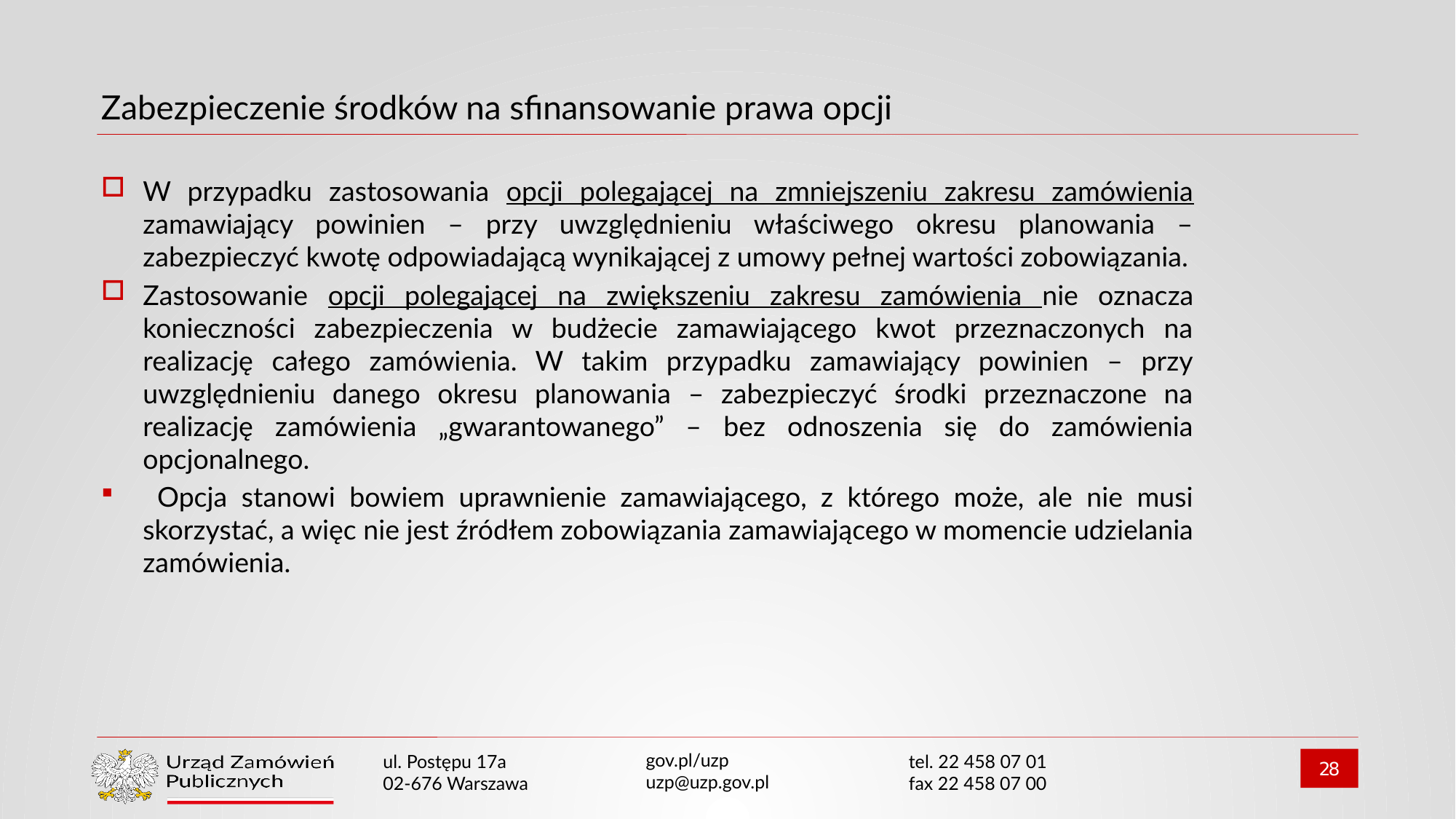

# Zabezpieczenie środków na sfinansowanie prawa opcji
W przypadku zastosowania opcji polegającej na zmniejszeniu zakresu zamówienia zamawiający powinien – przy uwzględnieniu właściwego okresu planowania – zabezpieczyć kwotę odpowiadającą wynikającej z umowy pełnej wartości zobowiązania.
Zastosowanie opcji polegającej na zwiększeniu zakresu zamówienia nie oznacza konieczności zabezpieczenia w budżecie zamawiającego kwot przeznaczonych na realizację całego zamówienia. W takim przypadku zamawiający powinien – przy uwzględnieniu danego okresu planowania – zabezpieczyć środki przeznaczone na realizację zamówienia „gwarantowanego” – bez odnoszenia się do zamówienia opcjonalnego.
 Opcja stanowi bowiem uprawnienie zamawiającego, z którego może, ale nie musi skorzystać, a więc nie jest źródłem zobowiązania zamawiającego w momencie udzielania zamówienia.